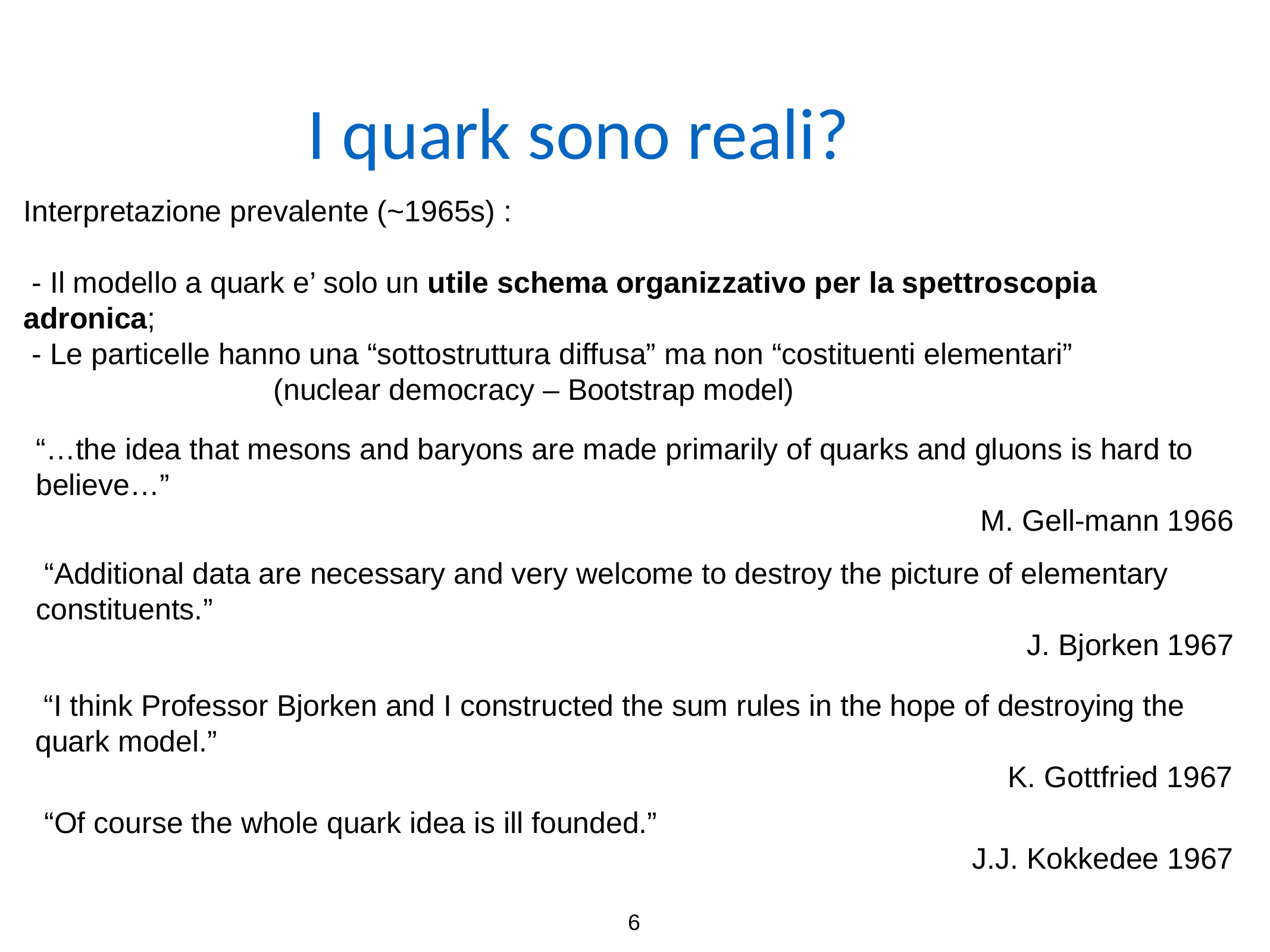

I quark sono reali?
Interpretazione prevalente (~1965s) :

 - Il modello a quark e’ solo un utile schema organizzativo per la spettroscopia adronica;
 - Le particelle hanno una “sottostruttura diffusa” ma non “costituenti elementari”
                              (nuclear democracy – Bootstrap model)
“…the idea that mesons and baryons are made primarily of quarks and gluons is hard to believe…”
 M. Gell-mann 1966
 “Additional data are necessary and very welcome to destroy the picture of elementary constituents.”
J. Bjorken 1967
 “I think Professor Bjorken and I constructed the sum rules in the hope of destroying the quark model.”
K. Gottfried 1967
 “Of course the whole quark idea is ill founded.”
J.J. Kokkedee 1967
6